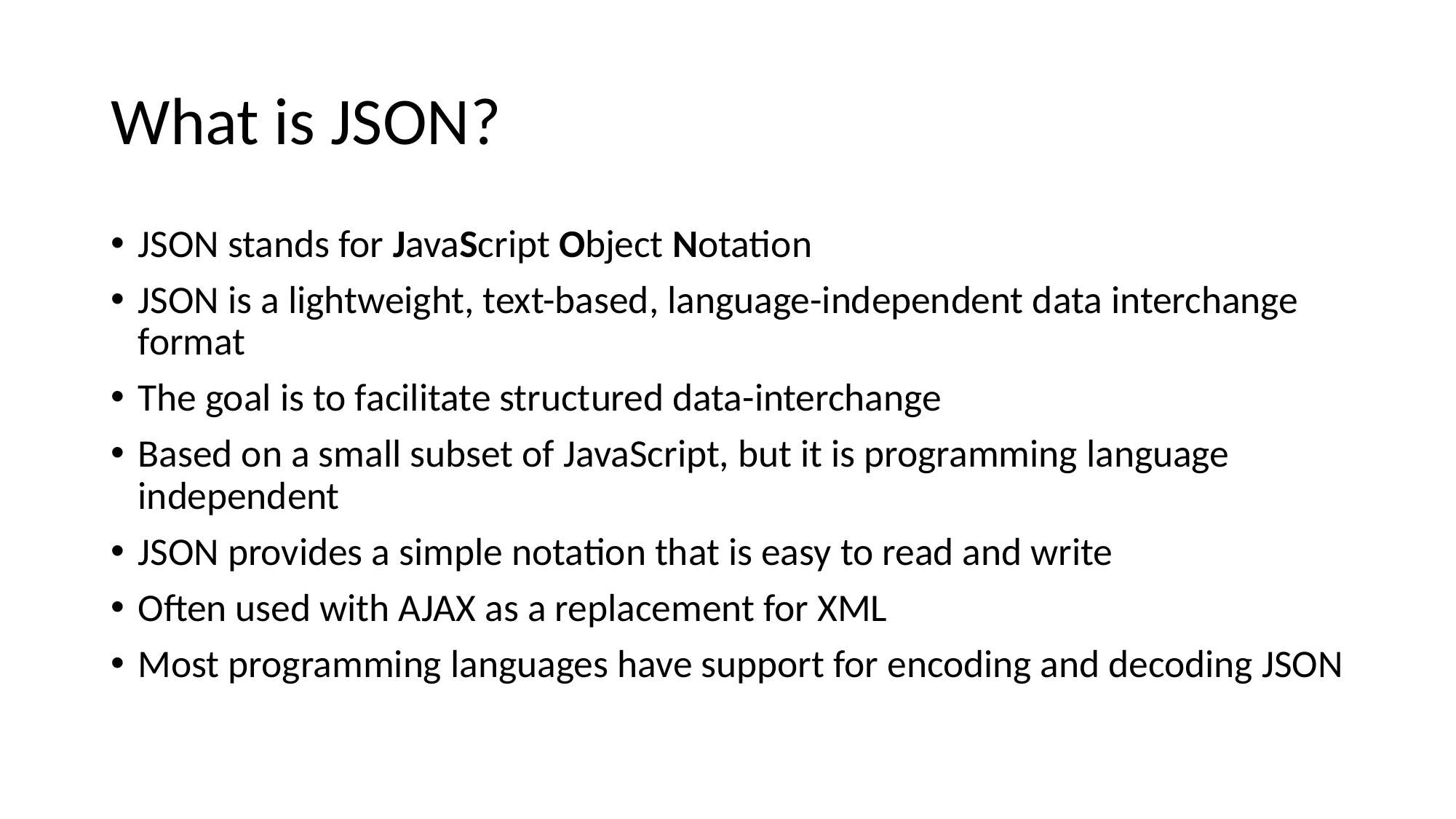

# What is JSON?
JSON stands for JavaScript Object Notation
JSON is a lightweight, text-based, language-independent data interchange format
The goal is to facilitate structured data-interchange
Based on a small subset of JavaScript, but it is programming language independent
JSON provides a simple notation that is easy to read and write
Often used with AJAX as a replacement for XML
Most programming languages have support for encoding and decoding JSON